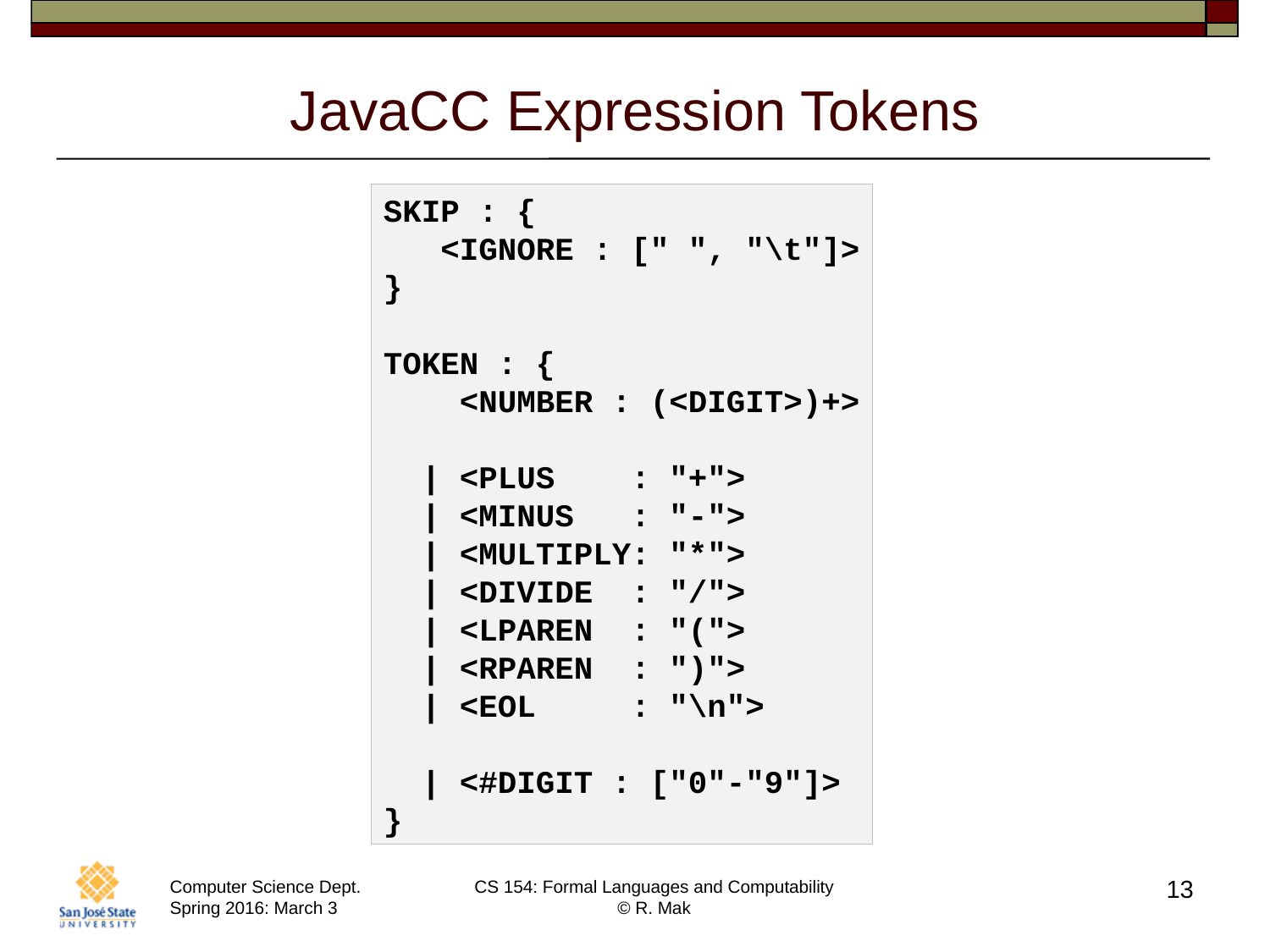

# JavaCC Expression Tokens
SKIP : {
   <IGNORE : [" ", "\t"]>
}

TOKEN : {
    <NUMBER : (<DIGIT>)+>

  | <PLUS    : "+">
  | <MINUS   : "-">
  | <MULTIPLY: "*">
  | <DIVIDE  : "/">
  | <LPAREN  : "(">
  | <RPAREN  : ")">
  | <EOL     : "\n">

  | <#DIGIT : ["0"-"9"]>
}
13